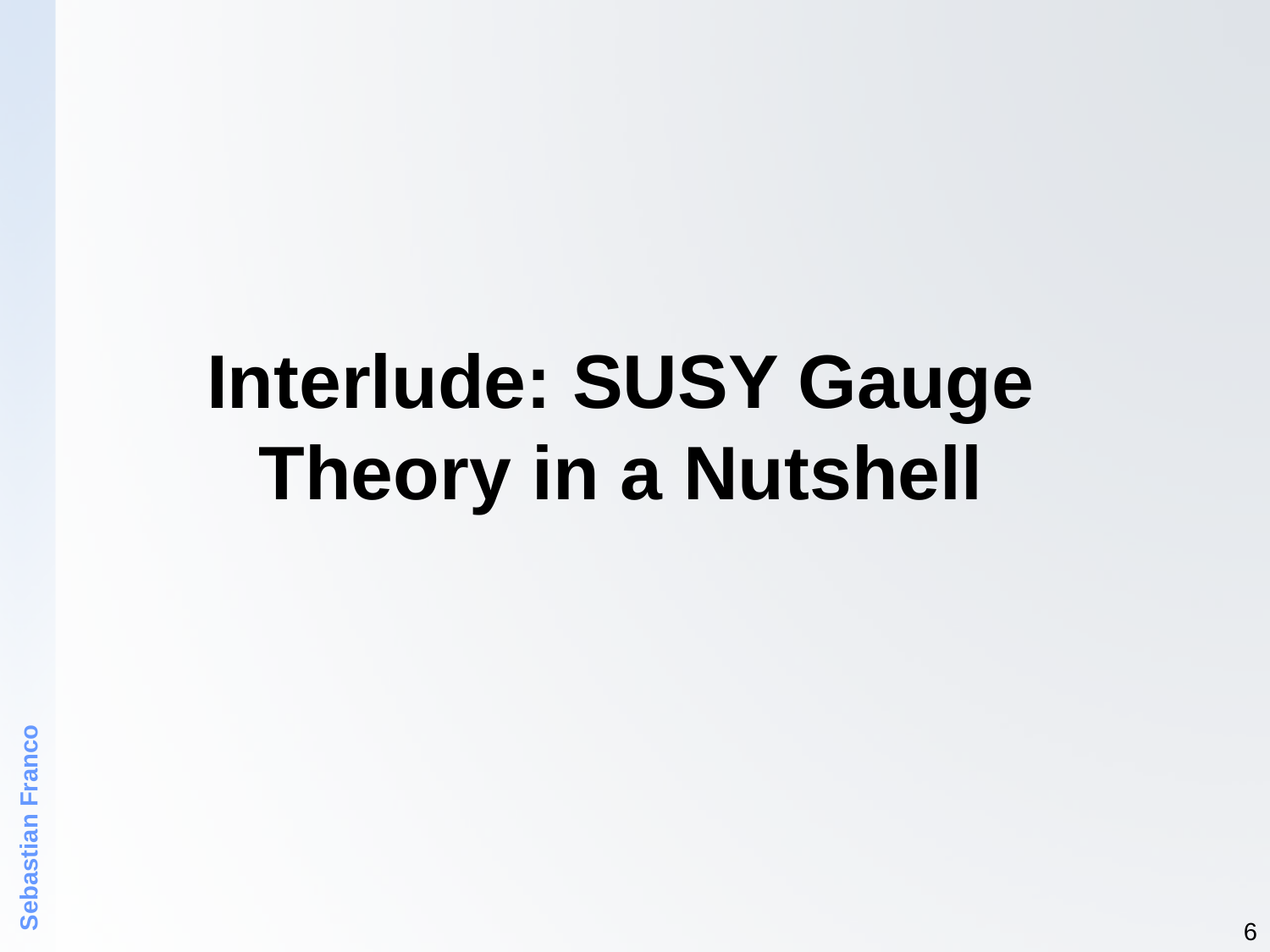

Interlude: SUSY Gauge Theory in a Nutshell
Sebastian Franco
6